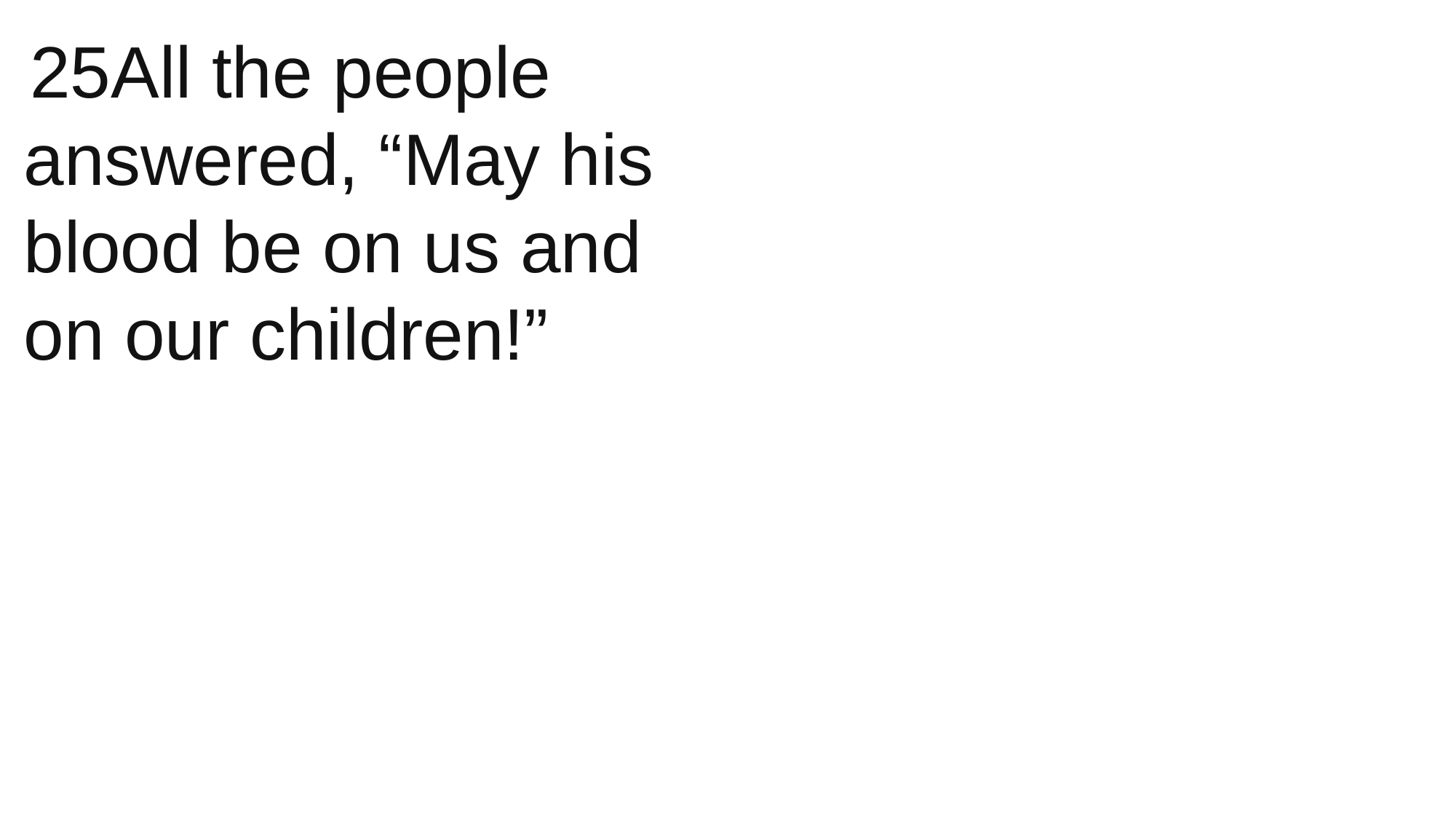

25All the people answered, “May his blood be on us and on our children!”
 John